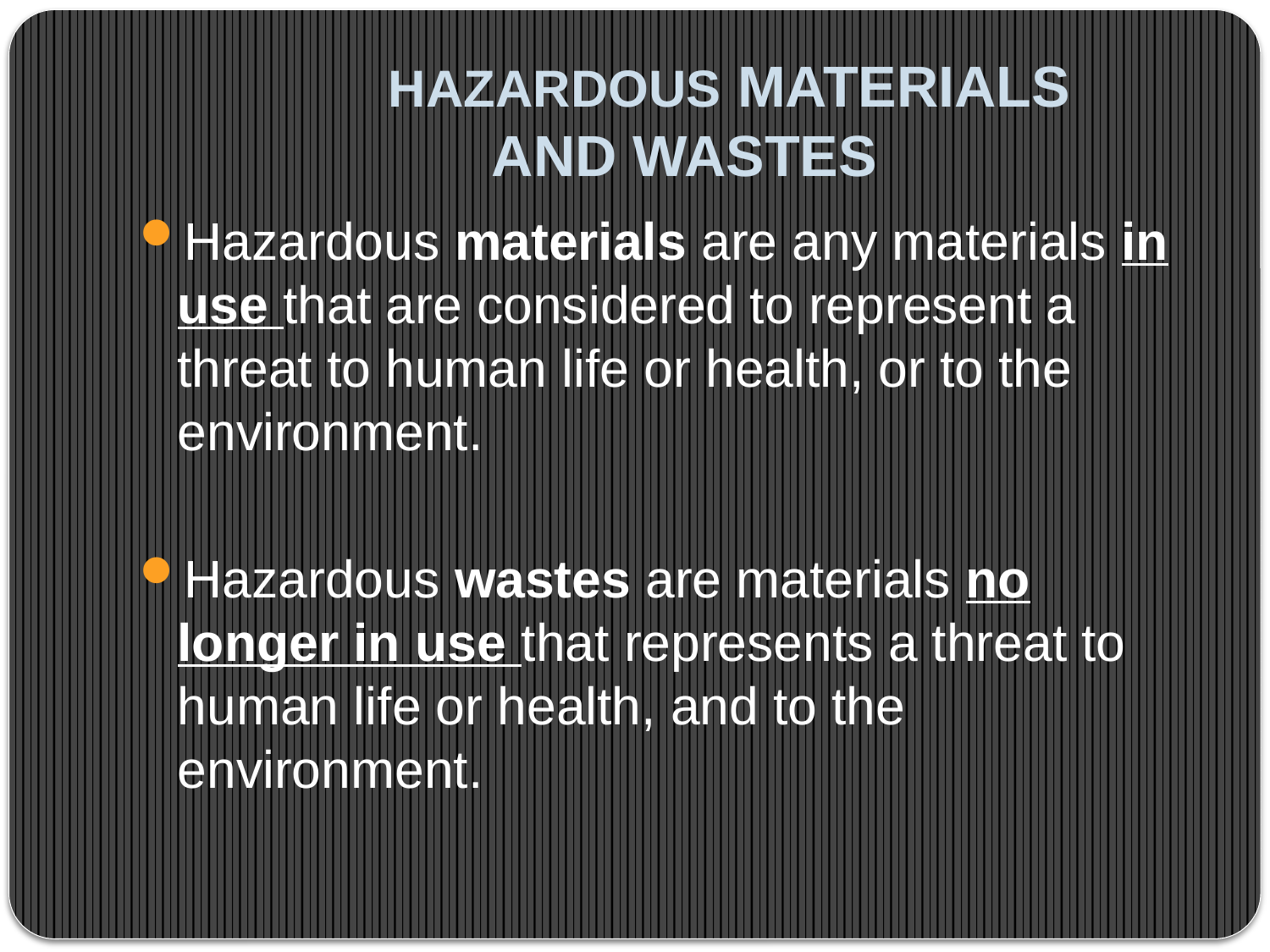

# HAZARDOUS MATERIALS AND WASTES
Hazardous materials are any materials in use that are considered to represent a threat to human life or health, or to the environment.

Hazardous wastes are materials no longer in use that represents a threat to human life or health, and to the environment.